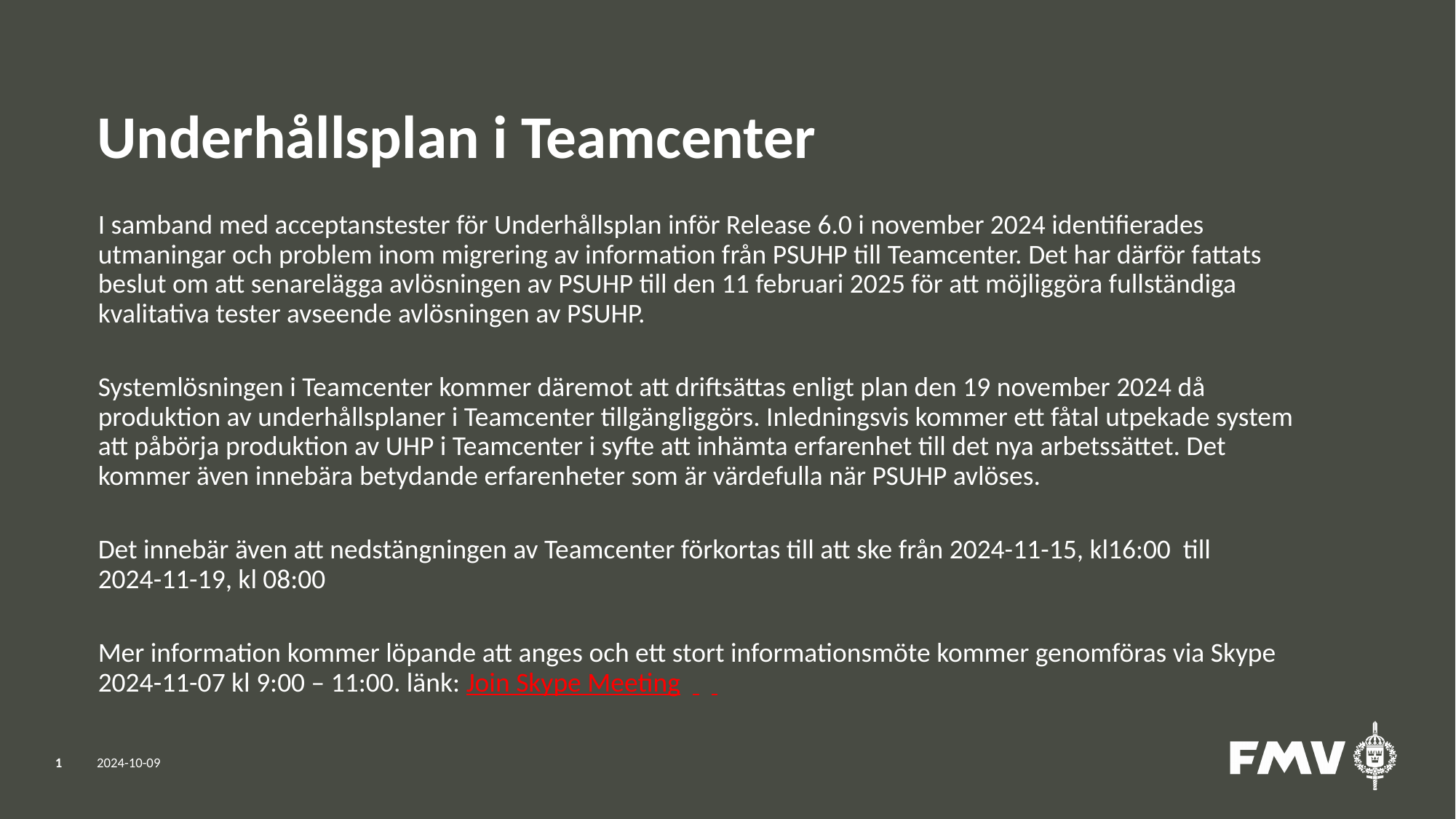

# Underhållsplan i Teamcenter
I samband med acceptanstester för Underhållsplan inför Release 6.0 i november 2024 identifierades utmaningar och problem inom migrering av information från PSUHP till Teamcenter. Det har därför fattats beslut om att senarelägga avlösningen av PSUHP till den 11 februari 2025 för att möjliggöra fullständiga kvalitativa tester avseende avlösningen av PSUHP.

Systemlösningen i Teamcenter kommer däremot att driftsättas enligt plan den 19 november 2024 då produktion av underhållsplaner i Teamcenter tillgängliggörs. Inledningsvis kommer ett fåtal utpekade system att påbörja produktion av UHP i Teamcenter i syfte att inhämta erfarenhet till det nya arbetssättet. Det kommer även innebära betydande erfarenheter som är värdefulla när PSUHP avlöses.

Det innebär även att nedstängningen av Teamcenter förkortas till att ske från 2024-11-15, kl16:00  till
2024-11-19, kl 08:00

Mer information kommer löpande att anges och ett stort informationsmöte kommer genomföras via Skype 2024-11-07 kl 9:00 – 11:00. länk: Join Skype Meeting

1
2024-10-09